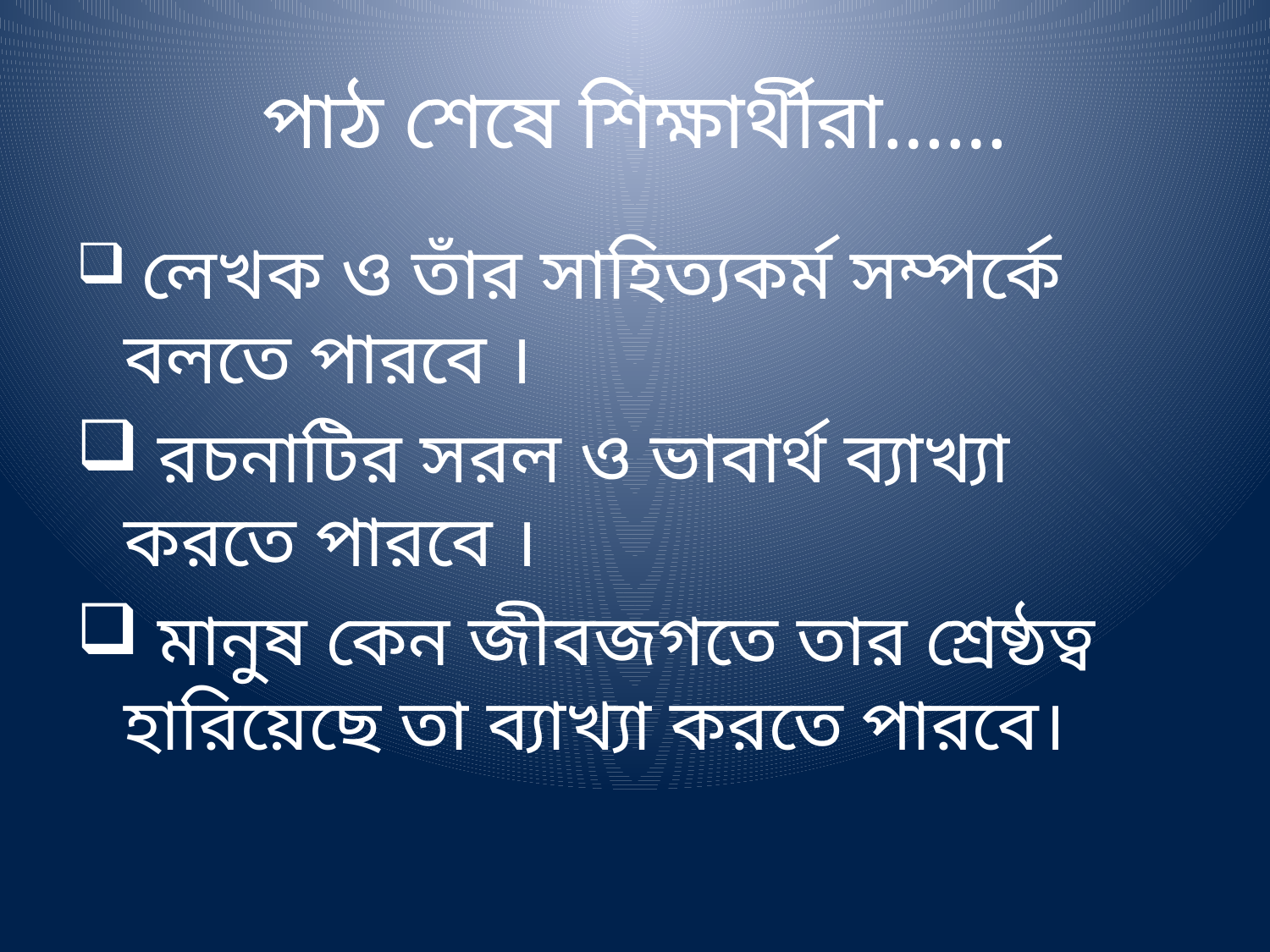

# পাঠ শেষে শিক্ষার্থীরা……
 লেখক ও তাঁর সাহিত্যকর্ম সম্পর্কে বলতে পারবে ।
 রচনাটির সরল ও ভাবার্থ ব্যাখ্যা করতে পারবে ।
 মানুষ কেন জীবজগতে তার শ্রেষ্ঠত্ব হারিয়েছে তা ব্যাখ্যা করতে পারবে।